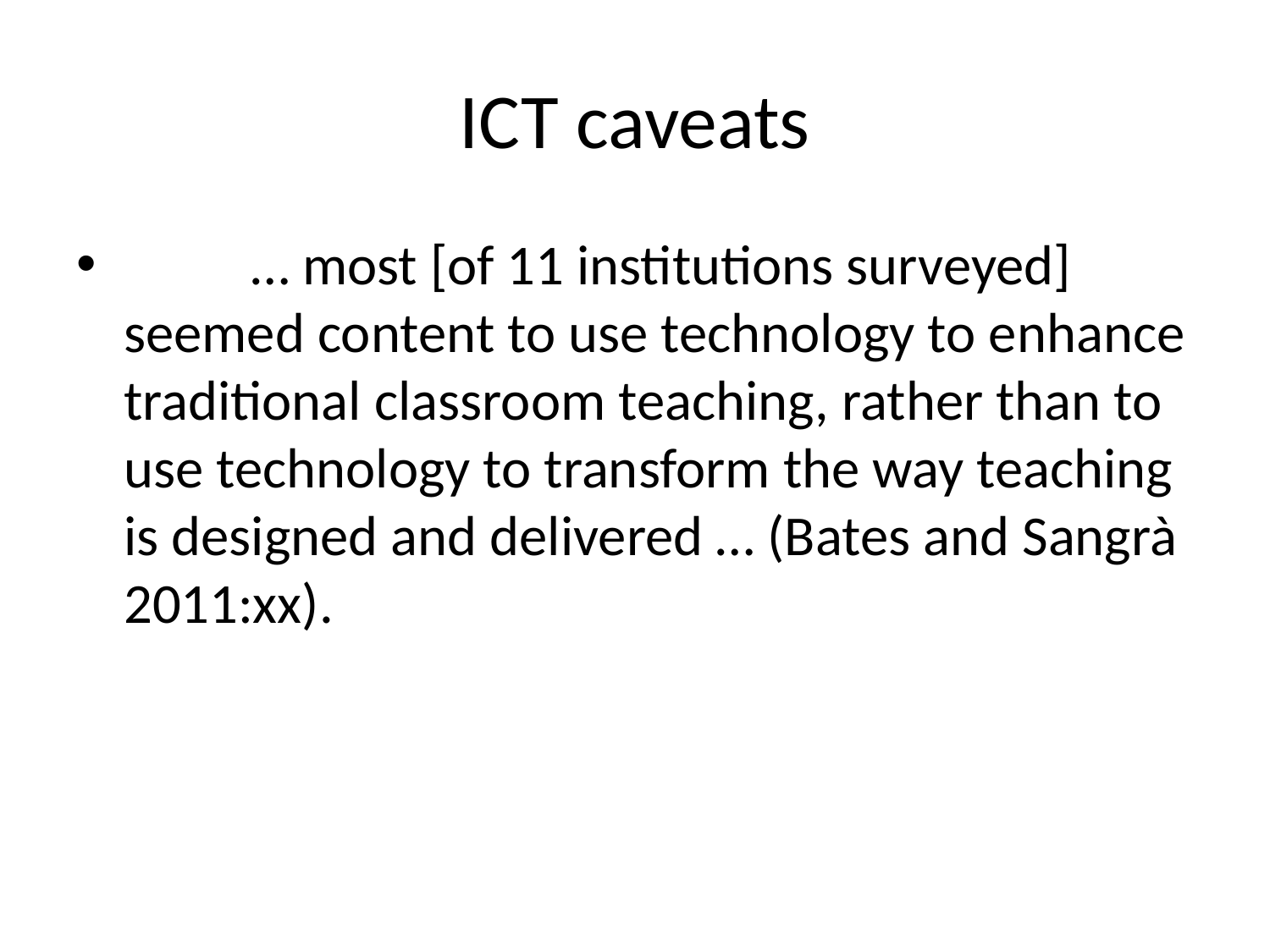

# ICT caveats
	… most [of 11 institutions surveyed] seemed content to use technology to enhance traditional classroom teaching, rather than to use technology to transform the way teaching is designed and delivered … (Bates and Sangrà 2011:xx).